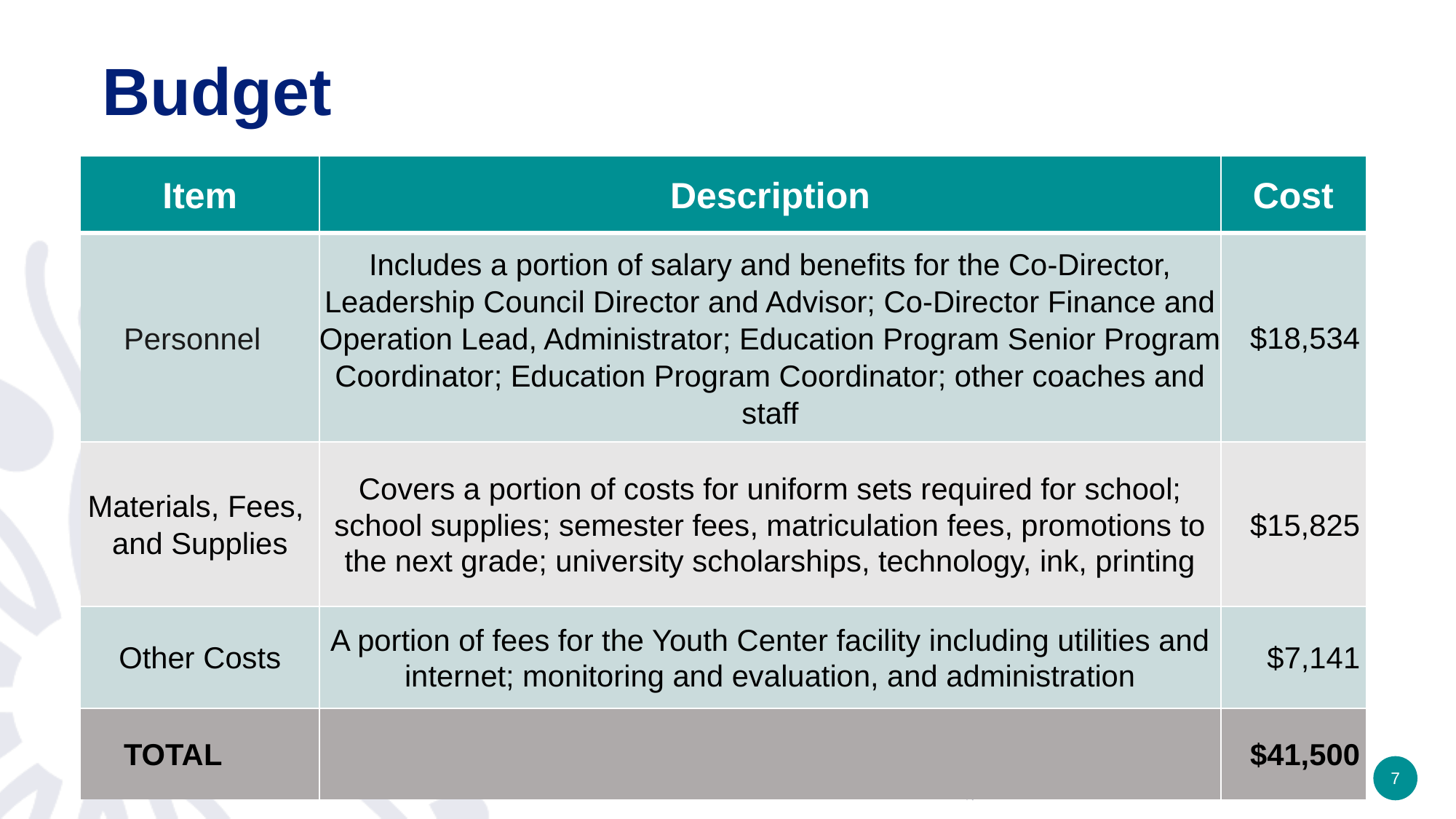

# Budget
| Item | Description | Cost |
| --- | --- | --- |
| Personnel | Includes a portion of salary and benefits for the Co-Director, Leadership Council Director and Advisor; Co-Director Finance and Operation Lead, Administrator; Education Program Senior Program Coordinator; Education Program Coordinator; other coaches and staff | $18,534 |
| Materials, Fees, and Supplies | Covers a portion of costs for uniform sets required for school; school supplies; semester fees, matriculation fees, promotions to the next grade; university scholarships, technology, ink, printing | $15,825 |
| Other Costs | A portion of fees for the Youth Center facility including utilities and internet; monitoring and evaluation, and administration | $7,141 |
| TOTAL |  | $41,500 |
7